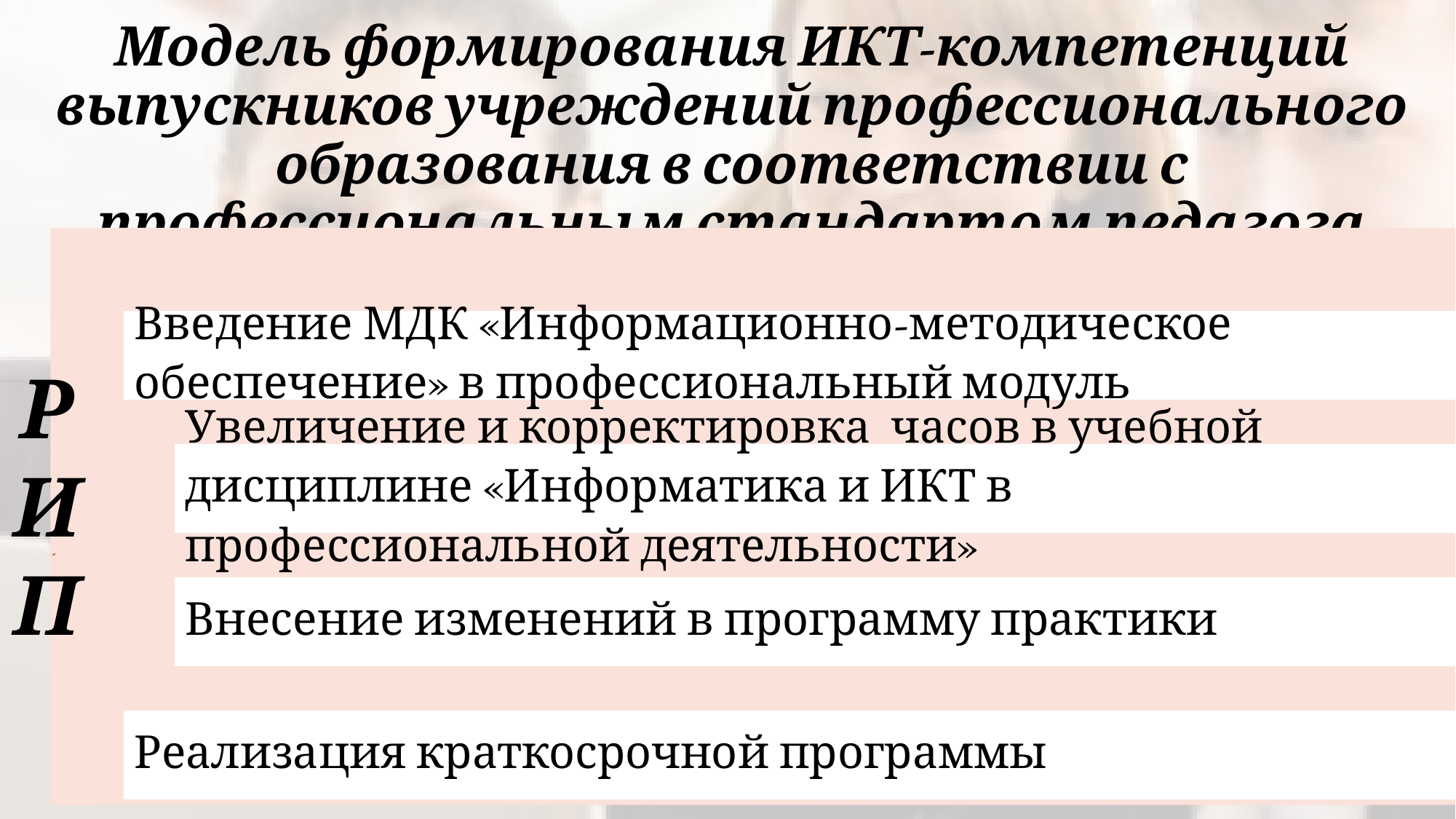

# Модель формирования ИКТ-компетенций выпускников учреждений профессионального образования в соответствии с профессиональным стандартом педагога
Введение МДК «Информационно-методическое обеспечение» в профессиональный модуль
Увеличение и корректировка  часов в учебной дисциплине «Информатика и ИКТ в профессиональной деятельности»
Внесение изменений в программу практики
Реализация краткосрочной программы
Р
И
П